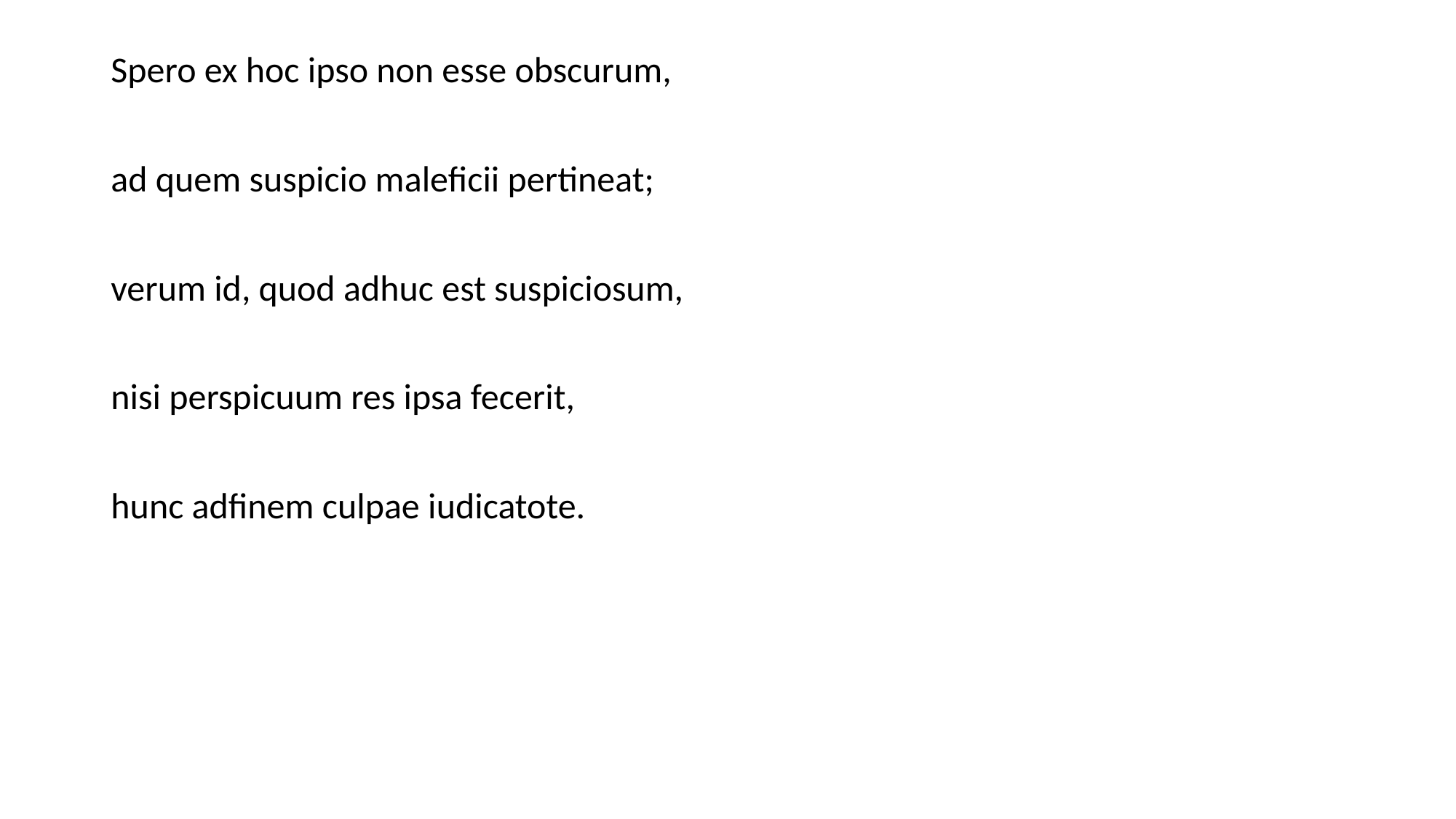

Spero ex hoc ipso non esse obscurum,

ad quem suspicio maleficii pertineat;

verum id, quod adhuc est suspiciosum,

nisi perspicuum res ipsa fecerit,

hunc adfinem culpae iudicatote.